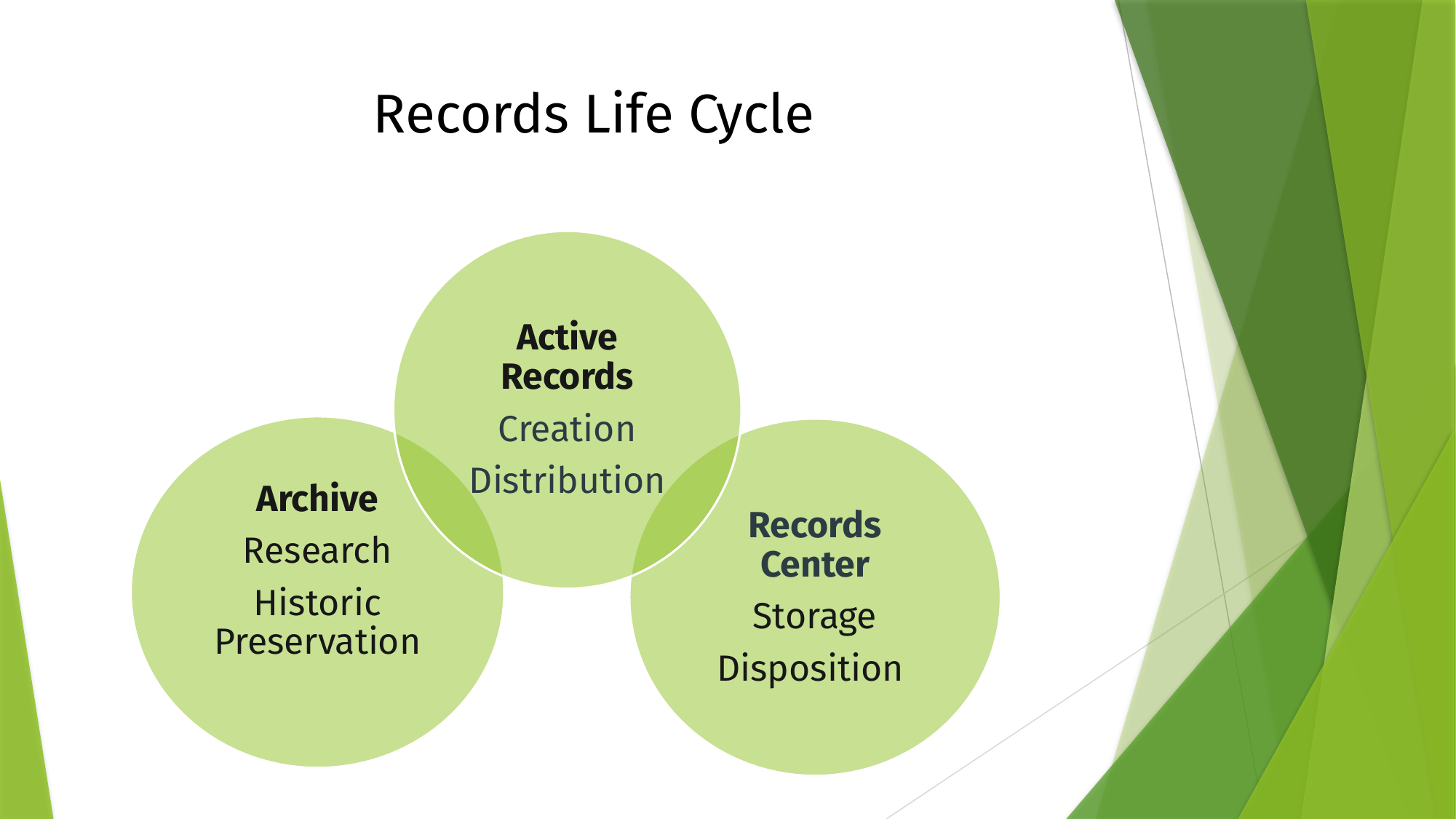

# Records Life Cycle
Archive
Research
Historic Preservation

Records Center
Storage
Disposition
Active Records
Creation
Distribution